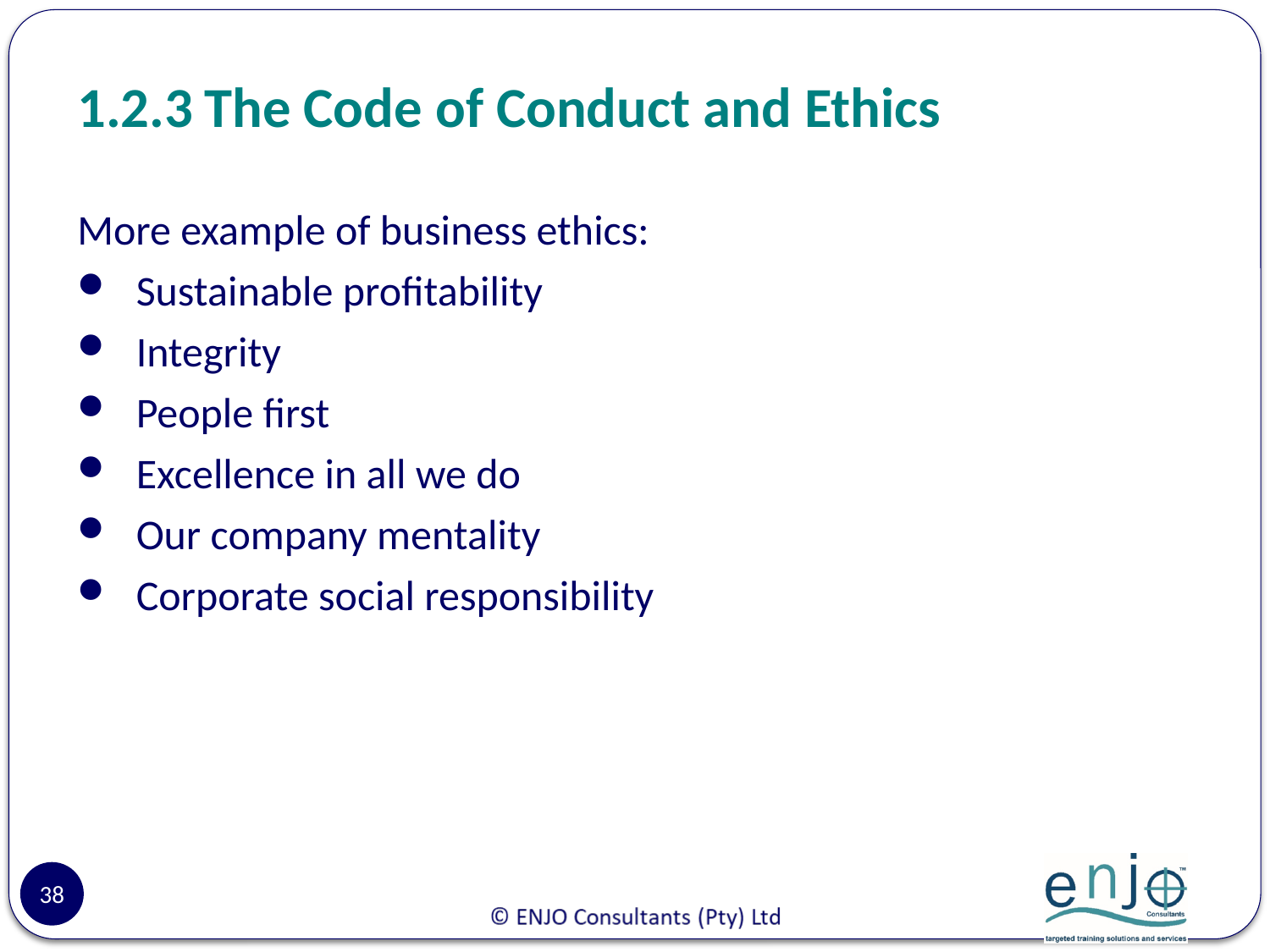

# 1.2.3	The Code of Conduct and Ethics
More example of business ethics:
 Sustainable profitability
 Integrity
 People first
 Excellence in all we do
 Our company mentality
 Corporate social responsibility

38